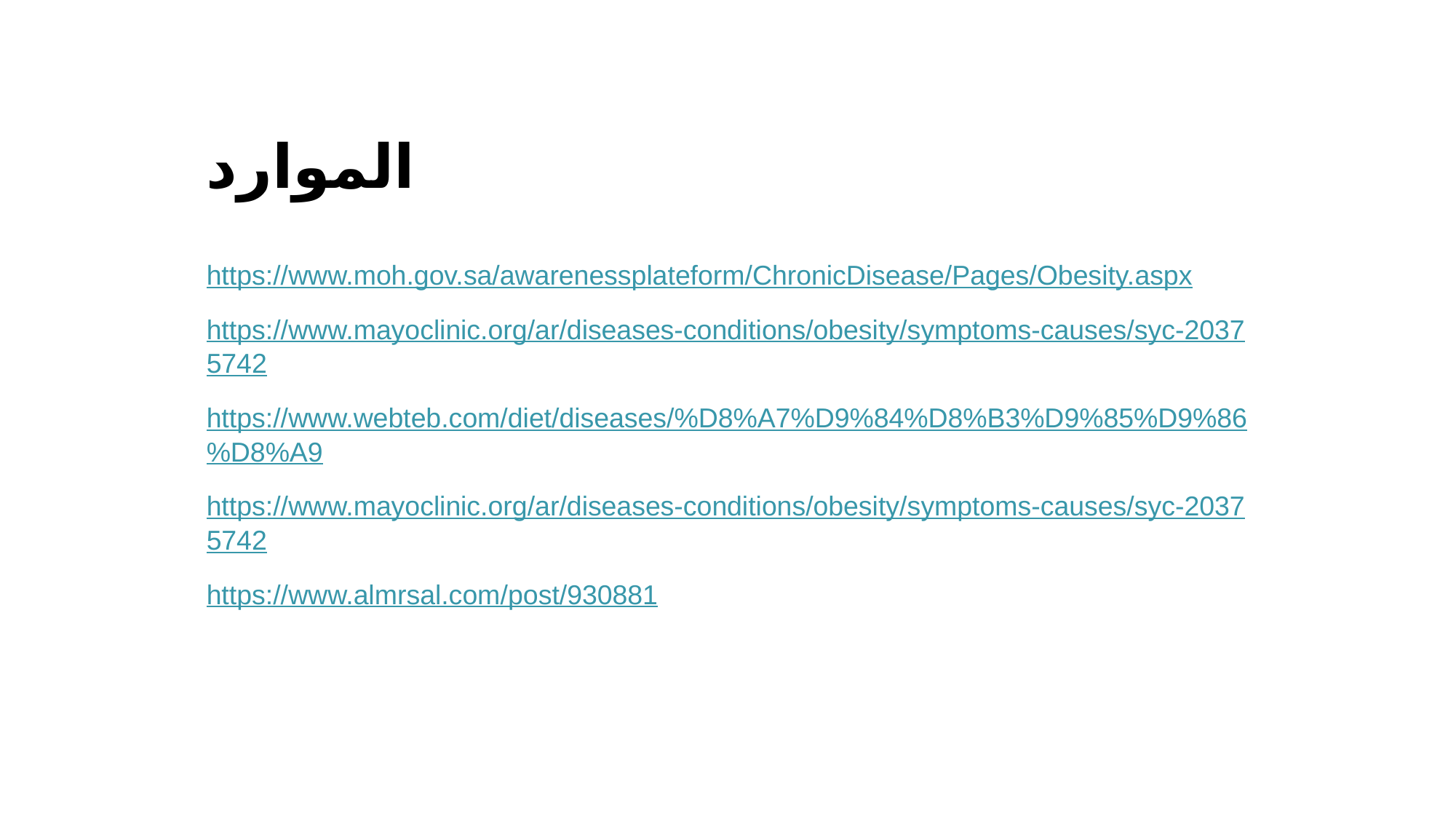

# ‏الموارد
https://www.moh.gov.sa/awarenessplateform/ChronicDisease/Pages/Obesity.aspx
https://www.mayoclinic.org/ar/diseases-conditions/obesity/symptoms-causes/syc-20375742
https://www.webteb.com/diet/diseases/%D8%A7%D9%84%D8%B3%D9%85%D9%86%D8%A9
https://www.mayoclinic.org/ar/diseases-conditions/obesity/symptoms-causes/syc-20375742
https://www.almrsal.com/post/930881